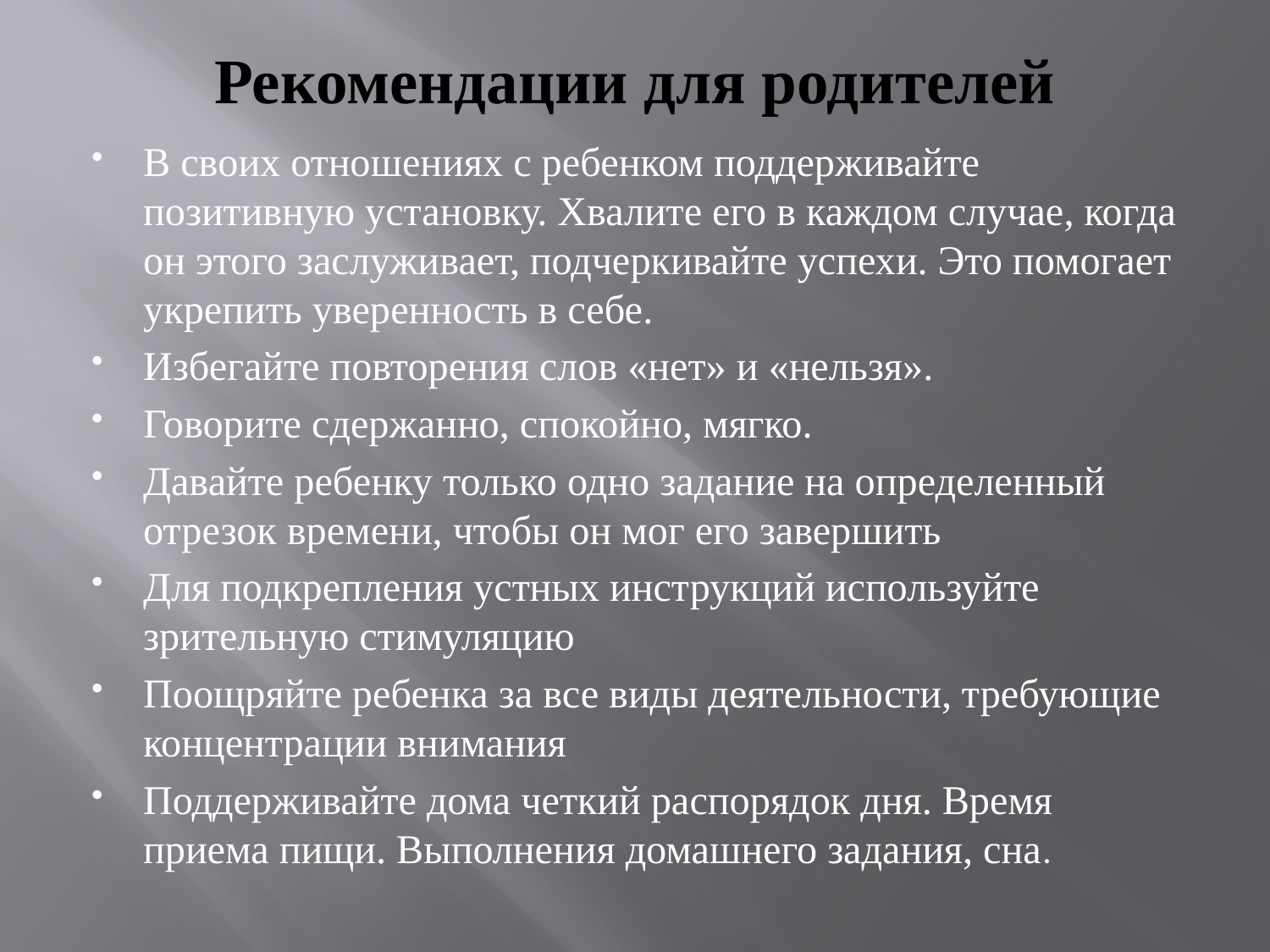

# Рекомендации для родителей
В своих отношениях с ребенком поддерживайте позитивную установку. Хвалите его в каждом случае, когда он этого заслуживает, подчеркивайте успехи. Это помогает укрепить уверенность в себе.
Избегайте повторения слов «нет» и «нельзя».
Говорите сдержанно, спокойно, мягко.
Давайте ребенку только одно задание на определенный отрезок времени, чтобы он мог его завершить
Для подкрепления устных инструкций используйте зрительную стимуляцию
Поощряйте ребенка за все виды деятельности, требующие концентрации внимания
Поддерживайте дома четкий распорядок дня. Время приема пищи. Выполнения домашнего задания, сна.